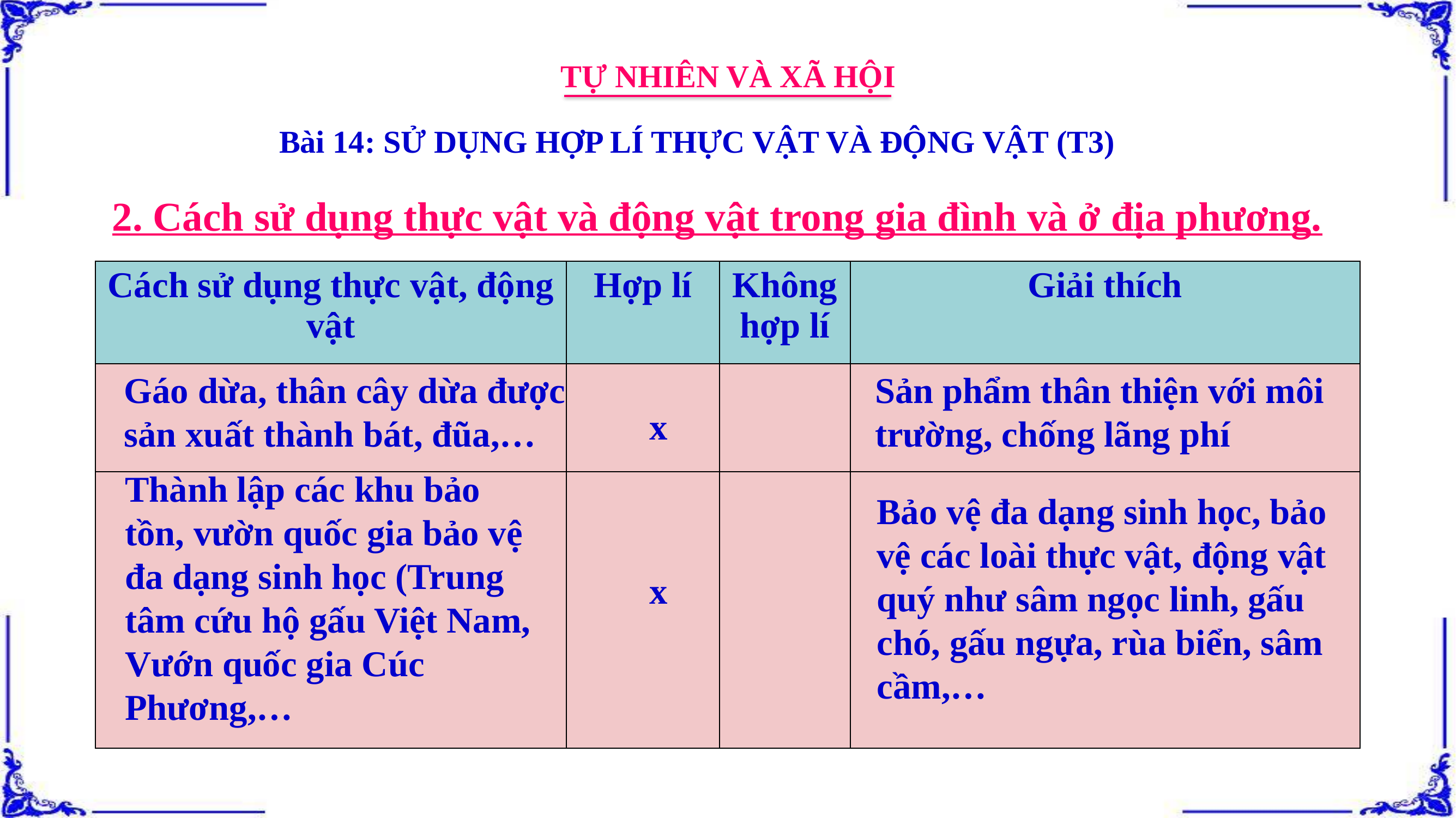

TỰ NHIÊN VÀ XÃ HỘI
Bài 14: SỬ DỤNG HỢP LÍ THỰC VẬT VÀ ĐỘNG VẬT (T3)
2. Cách sử dụng thực vật và động vật trong gia đình và ở địa phương.
| Cách sử dụng thực vật, động vật | Hợp lí | Không hợp lí | Giải thích |
| --- | --- | --- | --- |
|  |  |  |  |
|  |  |  |  |
Gáo dừa, thân cây dừa được sản xuất thành bát, đũa,…
Sản phẩm thân thiện với môi trường, chống lãng phí
x
Thành lập các khu bảo tồn, vườn quốc gia bảo vệ đa dạng sinh học (Trung tâm cứu hộ gấu Việt Nam, Vướn quốc gia Cúc Phương,…
Bảo vệ đa dạng sinh học, bảo vệ các loài thực vật, động vật quý như sâm ngọc linh, gấu chó, gấu ngựa, rùa biển, sâm cầm,…
x